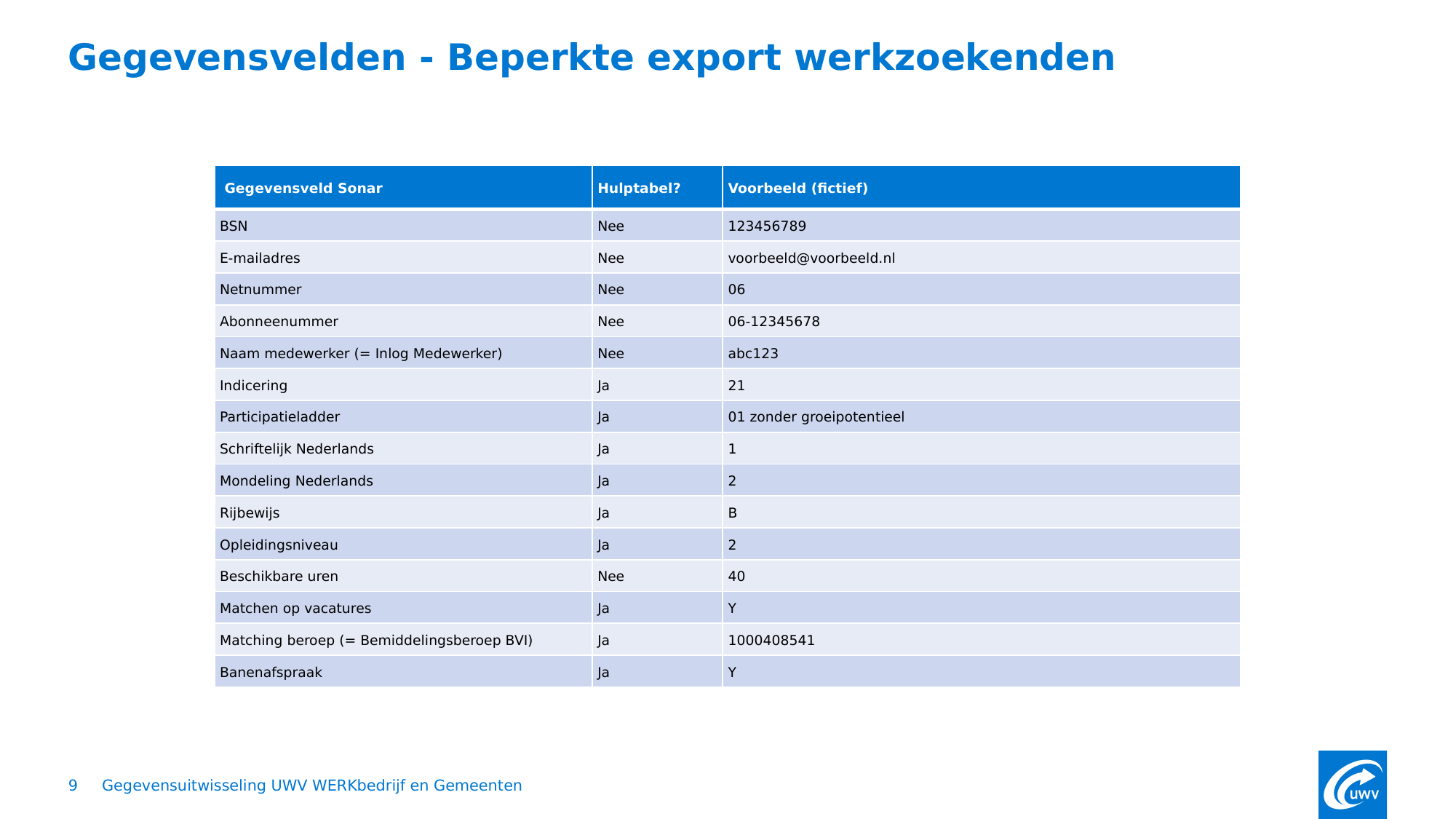

# Gegevensvelden - Beperkte export werkzoekenden
| Gegevensveld Sonar | Hulptabel? | Voorbeeld (fictief) |
| --- | --- | --- |
| BSN | Nee | 123456789 |
| E-mailadres | Nee | voorbeeld@voorbeeld.nl |
| Netnummer | Nee | 06 |
| Abonneenummer | Nee | 06-12345678 |
| Naam medewerker (= Inlog Medewerker) | Nee | abc123 |
| Indicering | Ja | 21 |
| Participatieladder | Ja | 01 zonder groeipotentieel |
| Schriftelijk Nederlands | Ja | 1 |
| Mondeling Nederlands | Ja | 2 |
| Rijbewijs | Ja | B |
| Opleidingsniveau | Ja | 2 |
| Beschikbare uren | Nee | 40 |
| Matchen op vacatures | Ja | Y |
| Matching beroep (= Bemiddelingsberoep BVI) | Ja | 1000408541 |
| Banenafspraak | Ja | Y |
9
Gegevensuitwisseling UWV WERKbedrijf en Gemeenten